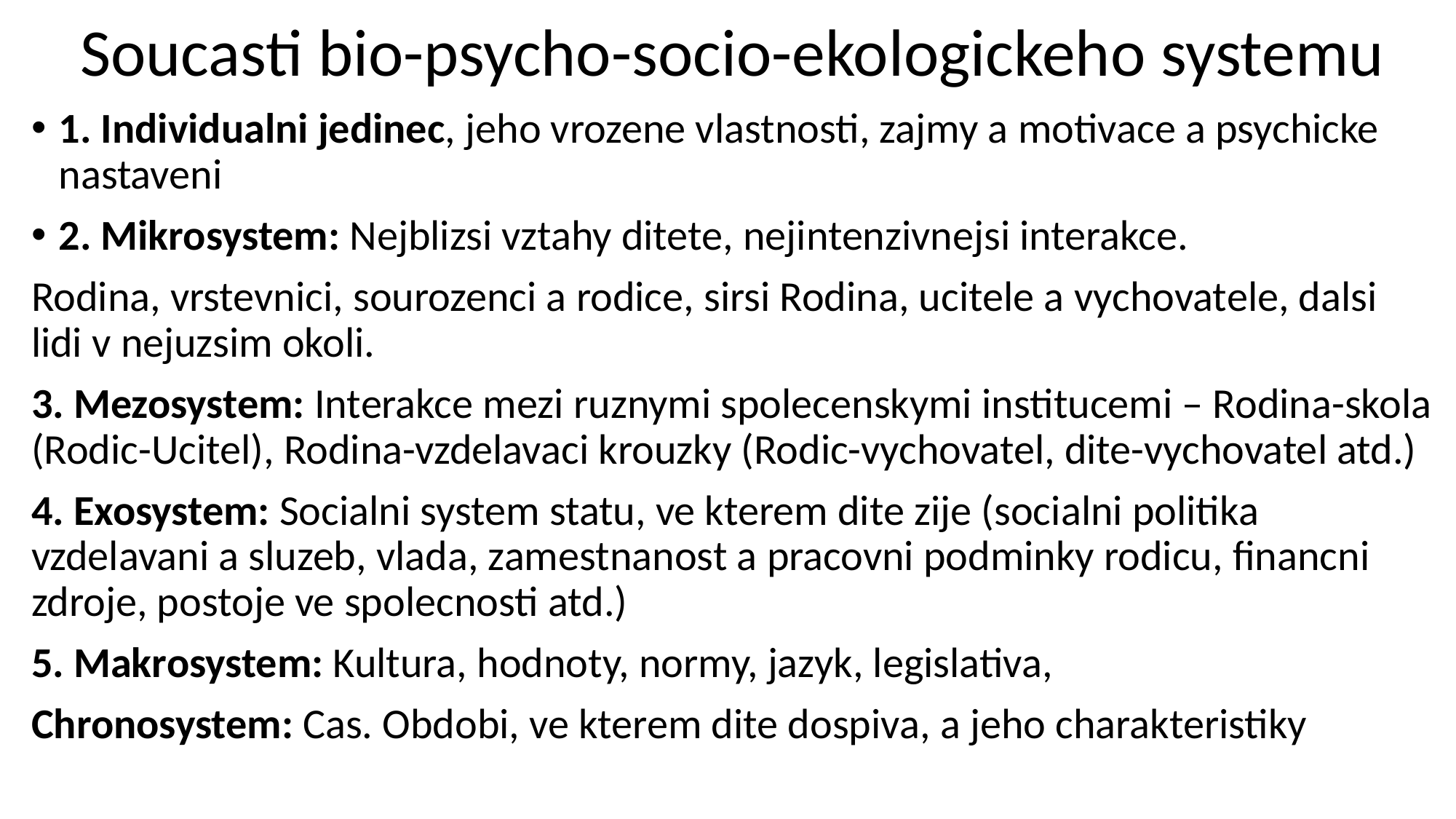

# Soucasti bio-psycho-socio-ekologickeho systemu
1. Individualni jedinec, jeho vrozene vlastnosti, zajmy a motivace a psychicke nastaveni
2. Mikrosystem: Nejblizsi vztahy ditete, nejintenzivnejsi interakce.
Rodina, vrstevnici, sourozenci a rodice, sirsi Rodina, ucitele a vychovatele, dalsi lidi v nejuzsim okoli.
3. Mezosystem: Interakce mezi ruznymi spolecenskymi institucemi – Rodina-skola (Rodic-Ucitel), Rodina-vzdelavaci krouzky (Rodic-vychovatel, dite-vychovatel atd.)
4. Exosystem: Socialni system statu, ve kterem dite zije (socialni politika vzdelavani a sluzeb, vlada, zamestnanost a pracovni podminky rodicu, financni zdroje, postoje ve spolecnosti atd.)
5. Makrosystem: Kultura, hodnoty, normy, jazyk, legislativa,
Chronosystem: Cas. Obdobi, ve kterem dite dospiva, a jeho charakteristiky